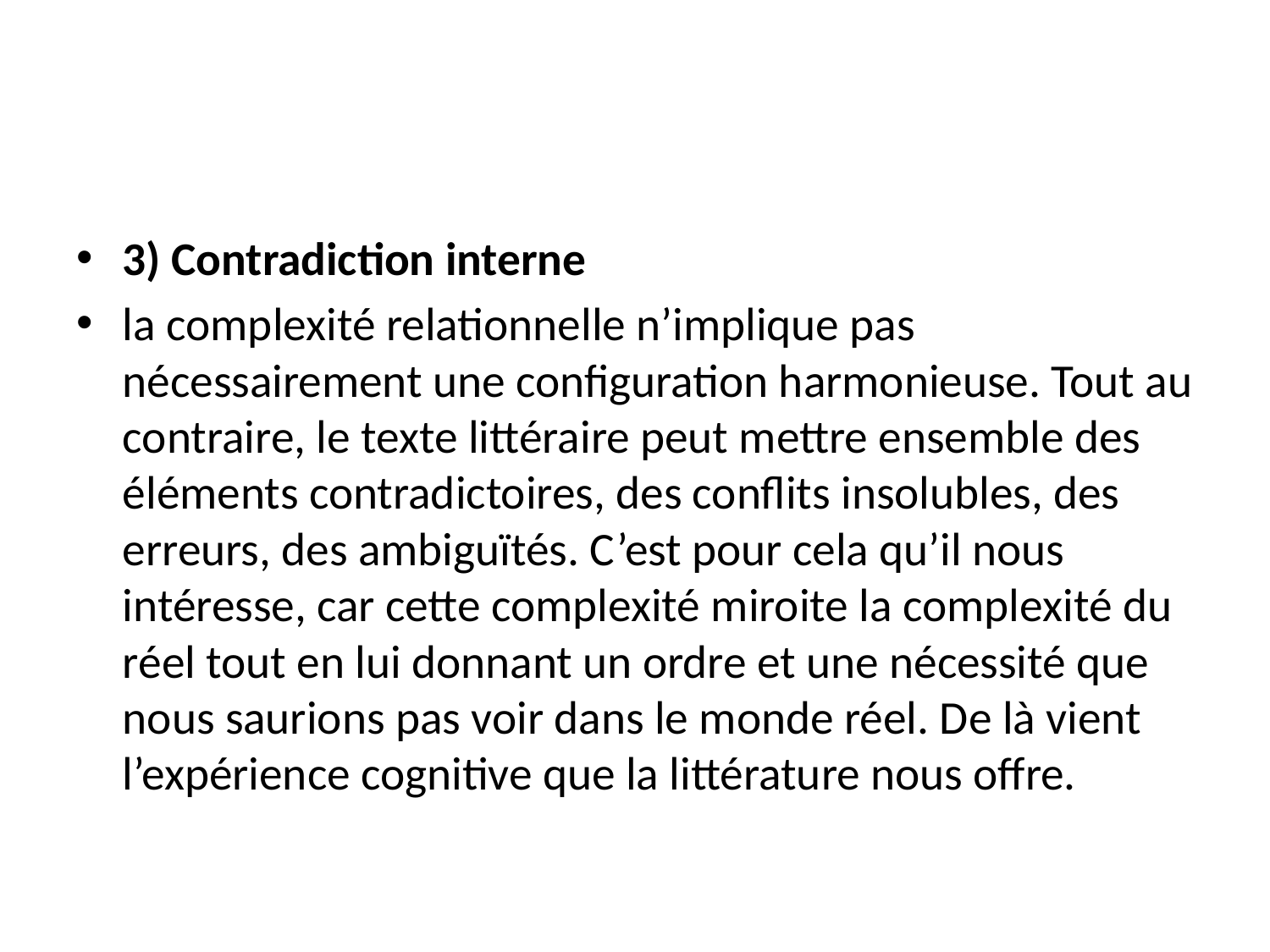

3) Contradiction interne
la complexité relationnelle n’implique pas nécessairement une configuration harmonieuse. Tout au contraire, le texte littéraire peut mettre ensemble des éléments contradictoires, des conflits insolubles, des erreurs, des ambiguïtés. C’est pour cela qu’il nous intéresse, car cette complexité miroite la complexité du réel tout en lui donnant un ordre et une nécessité que nous saurions pas voir dans le monde réel. De là vient l’expérience cognitive que la littérature nous offre.